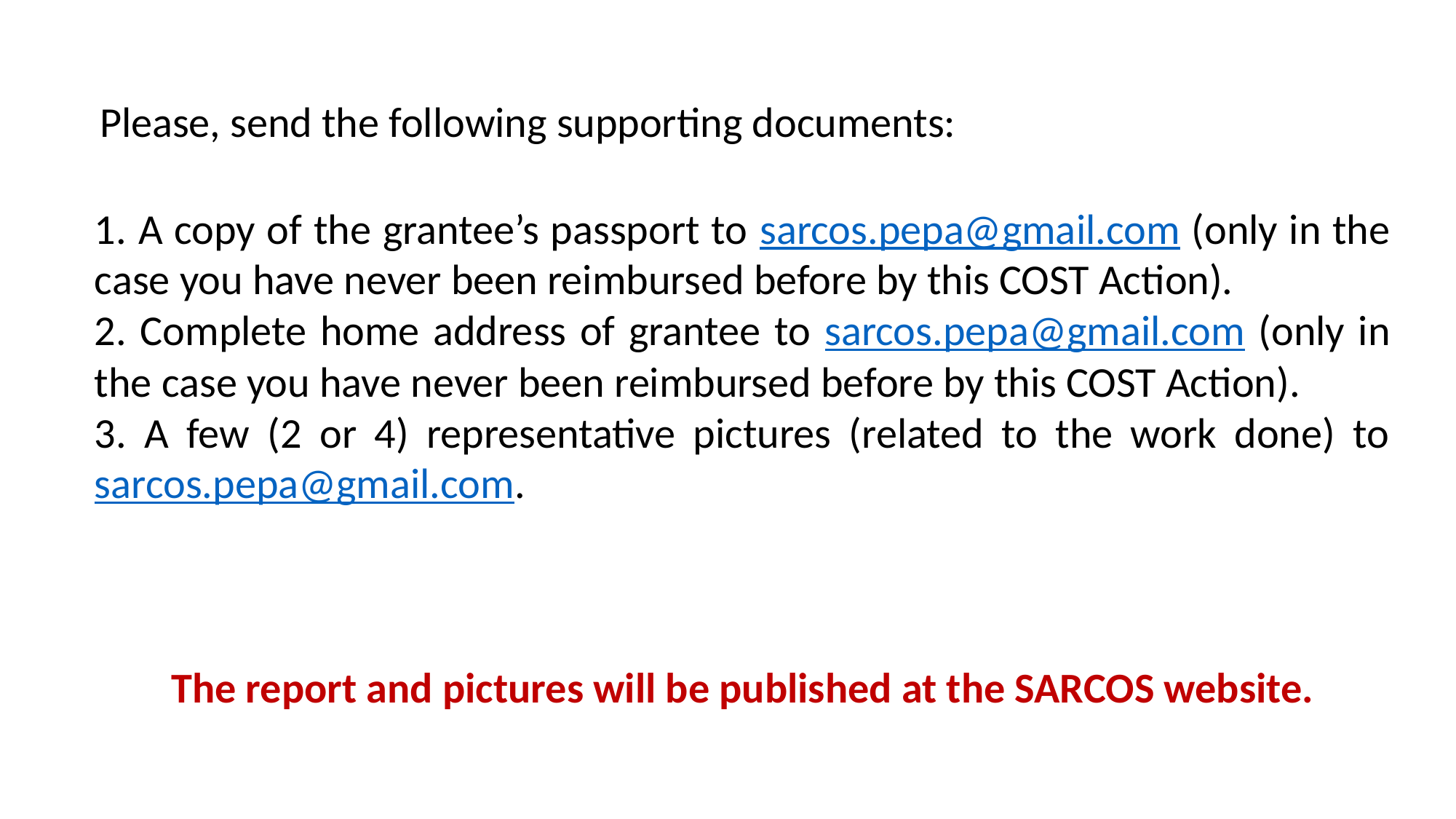

Please, send the following supporting documents:

1. A copy of the grantee’s passport to sarcos.pepa@gmail.com (only in the case you have never been reimbursed before by this COST Action).
2. Complete home address of grantee to sarcos.pepa@gmail.com (only in the case you have never been reimbursed before by this COST Action).
3. A few (2 or 4) representative pictures (related to the work done) to sarcos.pepa@gmail.com.

The report and pictures will be published at the SARCOS website.